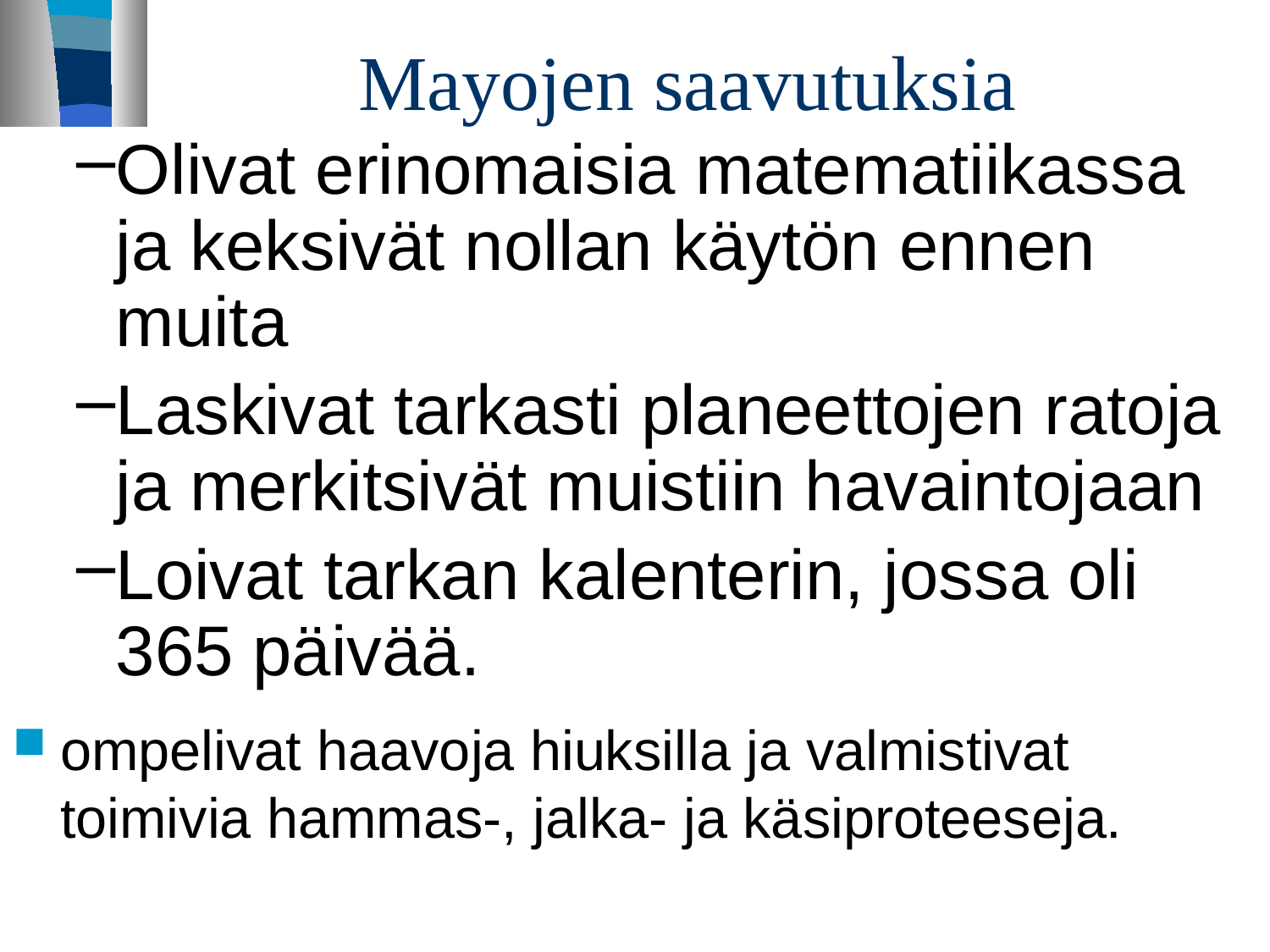

# Mayojen saavutuksia
Olivat erinomaisia matematiikassa ja keksivät nollan käytön ennen muita
Laskivat tarkasti planeettojen ratoja ja merkitsivät muistiin havaintojaan
Loivat tarkan kalenterin, jossa oli 365 päivää.
ompelivat haavoja hiuksilla ja ­valmistivat toimivia hammas-, jalka- ja käsiproteeseja.